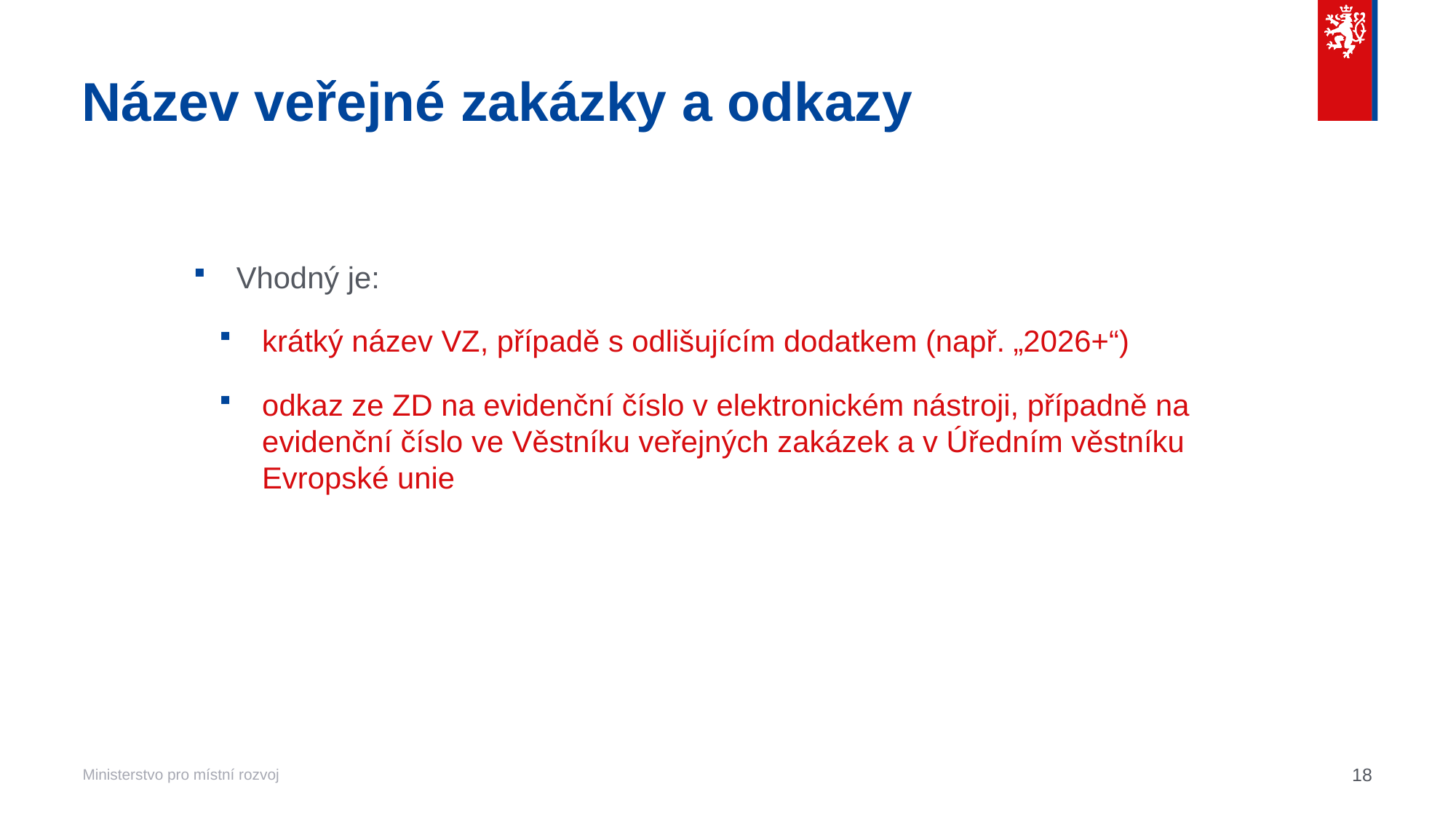

# Název veřejné zakázky a odkazy
Vhodný je:
krátký název VZ, případě s odlišujícím dodatkem (např. „2026+“)
odkaz ze ZD na evidenční číslo v elektronickém nástroji, případně na evidenční číslo ve Věstníku veřejných zakázek a v Úředním věstníku Evropské unie
18